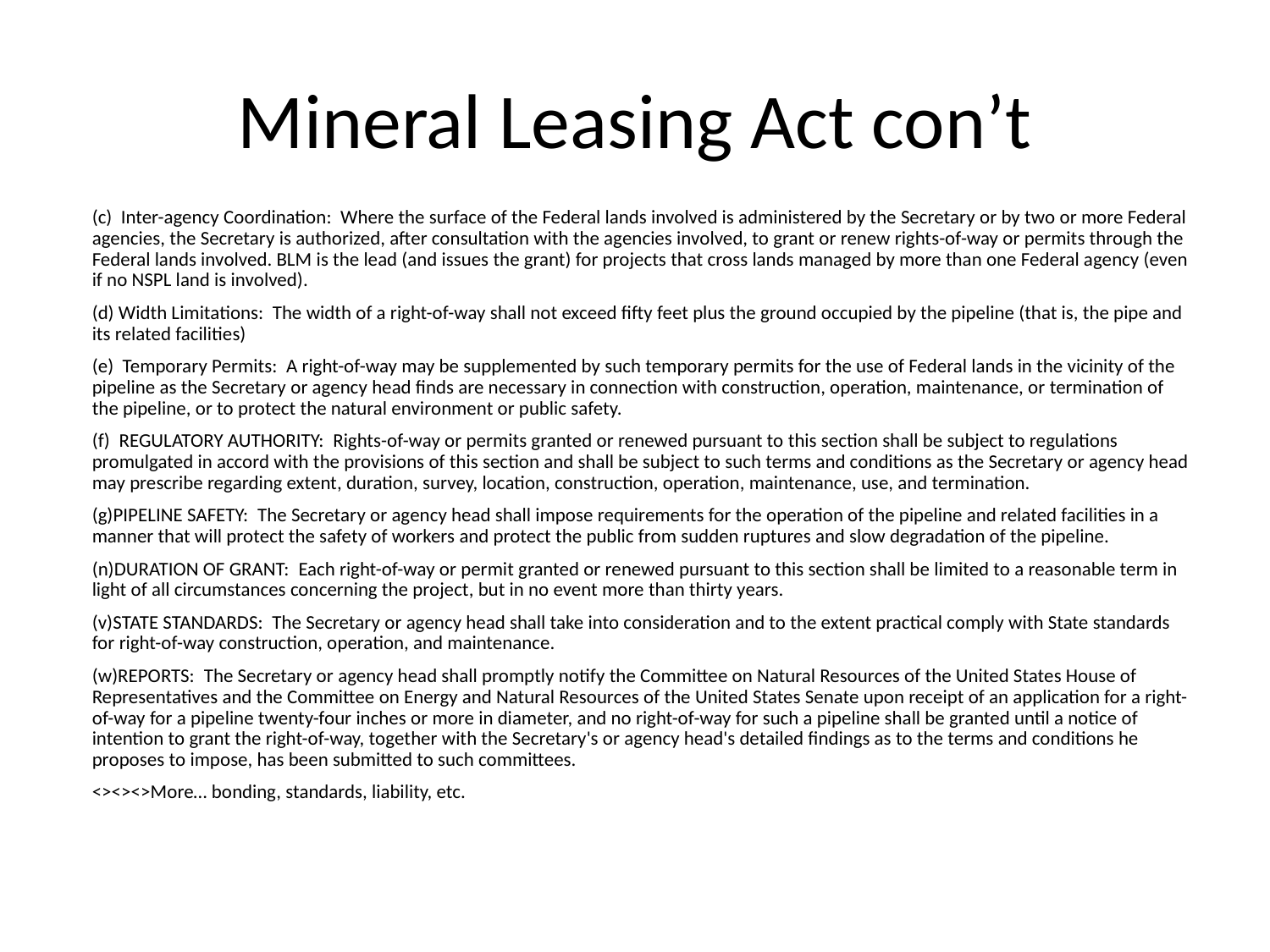

# Mineral Leasing Act con’t
(c)  Inter-agency Coordination:  Where the surface of the Federal lands involved is administered by the Secretary or by two or more Federal agencies, the Secretary is authorized, after consultation with the agencies involved, to grant or renew rights-of-way or permits through the Federal lands involved. BLM is the lead (and issues the grant) for projects that cross lands managed by more than one Federal agency (even if no NSPL land is involved).
(d) Width Limitations:  The width of a right-of-way shall not exceed fifty feet plus the ground occupied by the pipeline (that is, the pipe and its related facilities)
(e)  Temporary Permits:  A right-of-way may be supplemented by such temporary permits for the use of Federal lands in the vicinity of the pipeline as the Secretary or agency head finds are necessary in connection with construction, operation, maintenance, or termination of the pipeline, or to protect the natural environment or public safety.
(f)  Regulatory authority:  Rights-of-way or permits granted or renewed pursuant to this section shall be subject to regulations promulgated in accord with the provisions of this section and shall be subject to such terms and conditions as the Secretary or agency head may prescribe regarding extent, duration, survey, location, construction, operation, maintenance, use, and termination.
(g)Pipeline safety:  The Secretary or agency head shall impose requirements for the operation of the pipeline and related facilities in a manner that will protect the safety of workers and protect the public from sudden ruptures and slow degradation of the pipeline.
(n)Duration of grant:  Each right-of-way or permit granted or renewed pursuant to this section shall be limited to a reasonable term in light of all circumstances concerning the project, but in no event more than thirty years.
(v)State standards:  The Secretary or agency head shall take into consideration and to the extent practical comply with State standards for right-of-way construction, operation, and maintenance.
(w)Reports:  The Secretary or agency head shall promptly notify the Committee on Natural Resources of the United States House of Representatives and the Committee on Energy and Natural Resources of the United States Senate upon receipt of an application for a right-of-way for a pipeline twenty-four inches or more in diameter, and no right-of-way for such a pipeline shall be granted until a notice of intention to grant the right-of-way, together with the Secretary's or agency head's detailed findings as to the terms and conditions he proposes to impose, has been submitted to such committees.
<><><>More… bonding, standards, liability, etc.